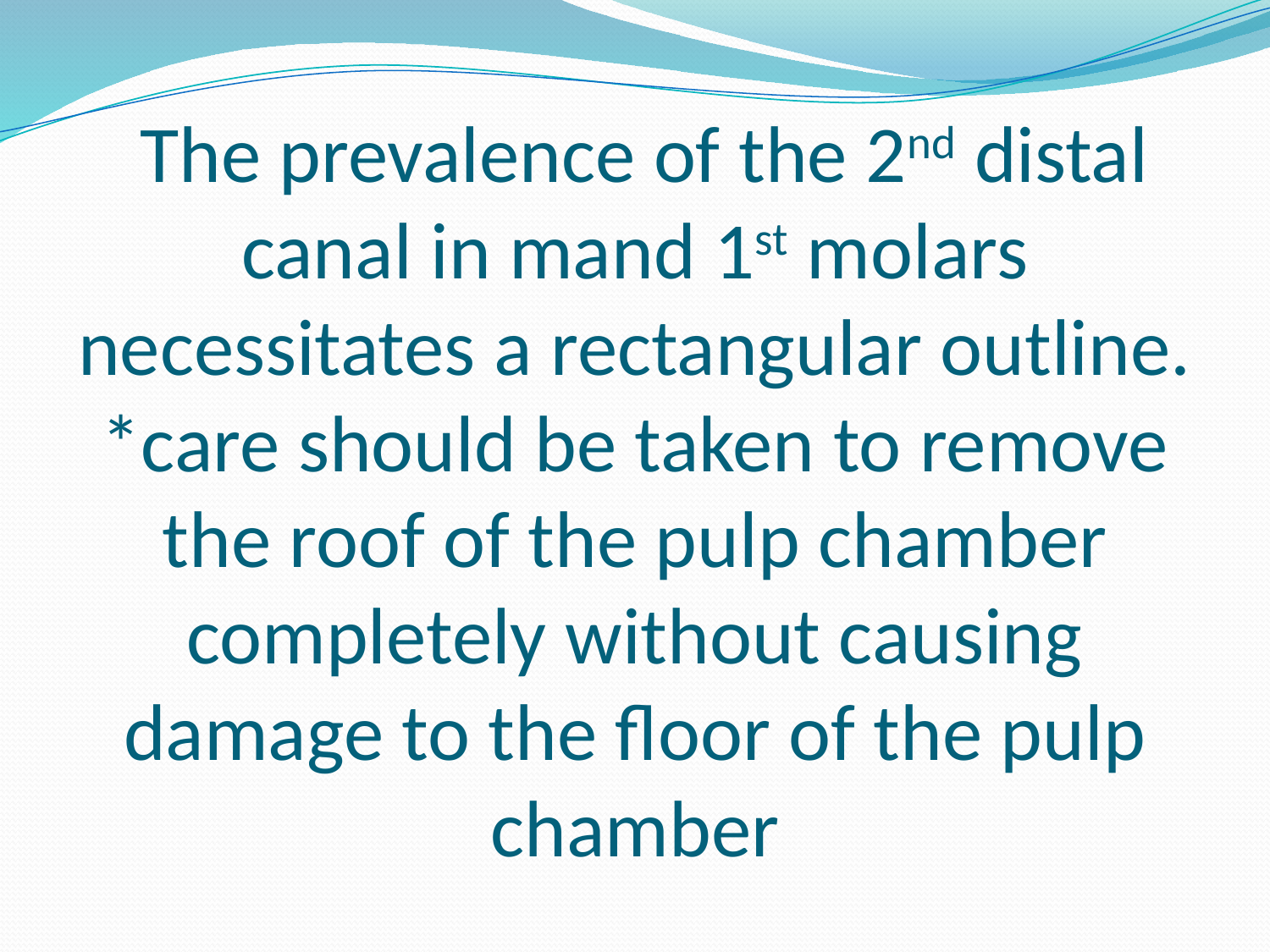

# The prevalence of the 2nd distal canal in mand 1st molars necessitates a rectangular outline. *care should be taken to remove the roof of the pulp chamber completely without causing damage to the floor of the pulp chamber